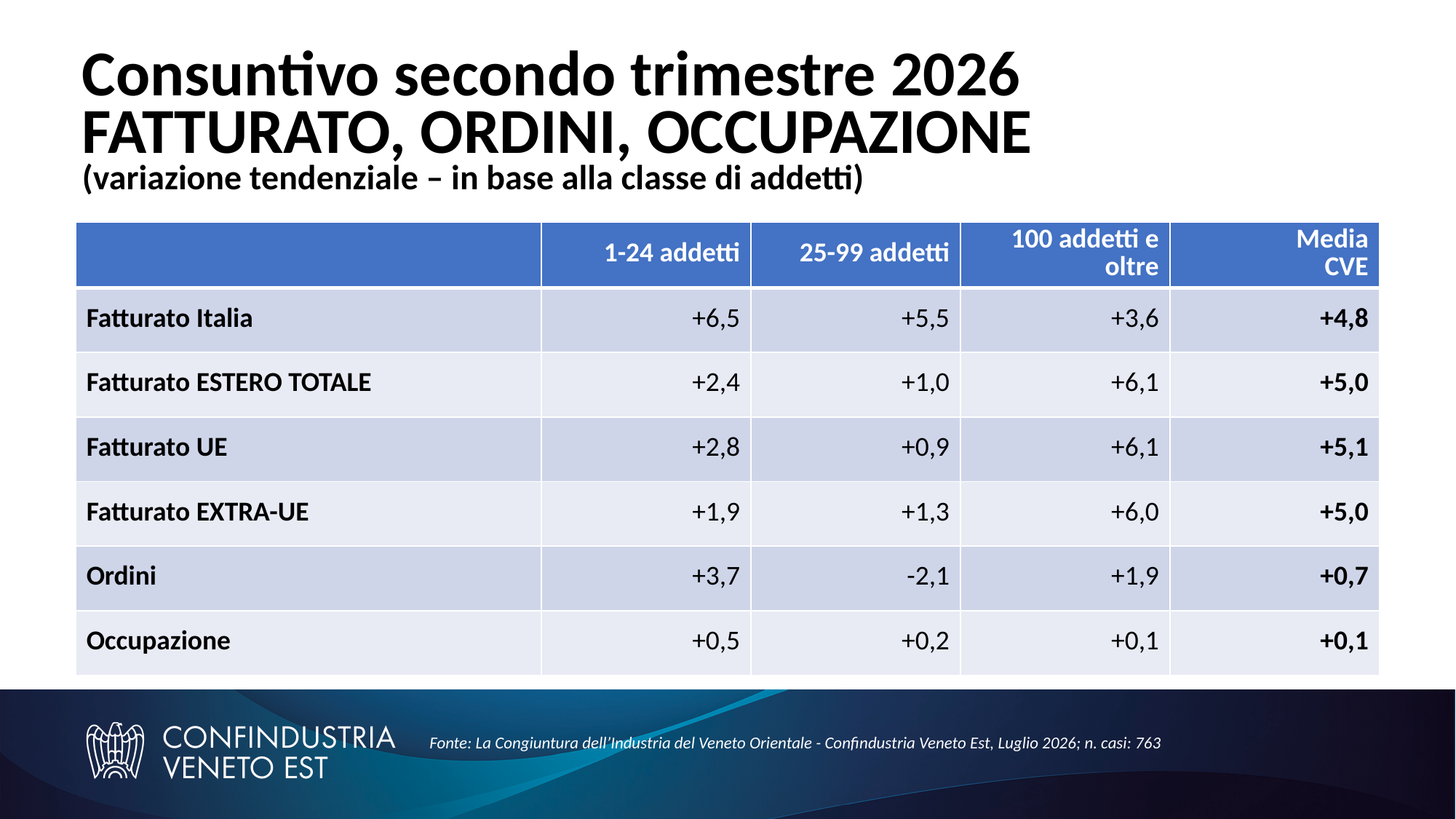

# Consuntivo secondo trimestre 2026 FATTURATO, ORDINI, OCCUPAZIONE (variazione tendenziale – in base alla classe di addetti)
|  | 1-24 addetti | 25-99 addetti | 100 addetti e oltre | Media CVE |
| --- | --- | --- | --- | --- |
| Fatturato Italia | +6,5 | +5,5 | +3,6 | +4,8 |
| Fatturato ESTERO TOTALE | +2,4 | +1,0 | +6,1 | +5,0 |
| Fatturato UE | +2,8 | +0,9 | +6,1 | +5,1 |
| Fatturato EXTRA-UE | +1,9 | +1,3 | +6,0 | +5,0 |
| Ordini | +3,7 | -2,1 | +1,9 | +0,7 |
| Occupazione | +0,5 | +0,2 | +0,1 | +0,1 |
Fonte: La Congiuntura dell’Industria del Veneto Orientale - Confindustria Veneto Est, Luglio 2026; n. casi: 763